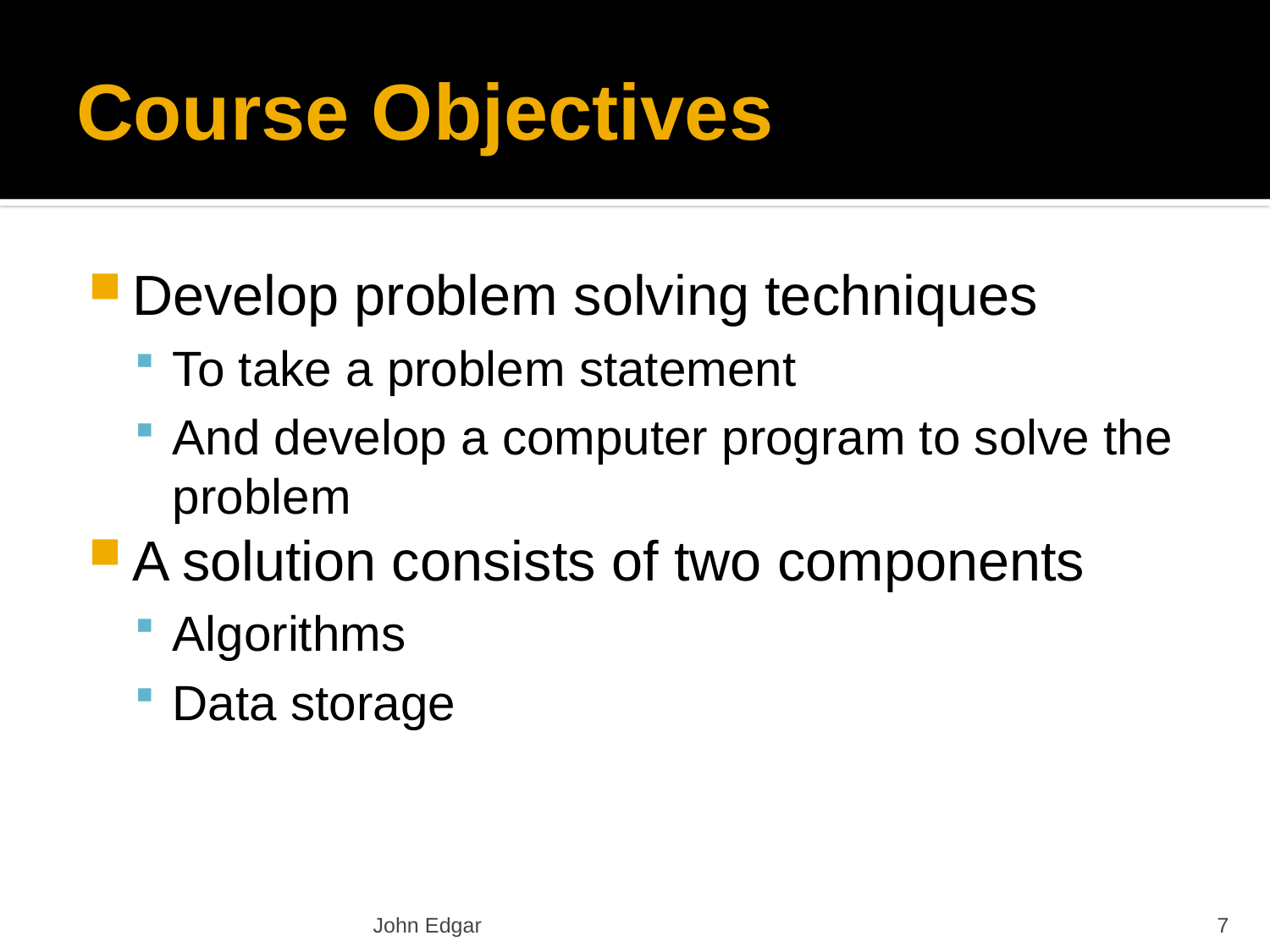

# Course Objectives
Develop problem solving techniques
To take a problem statement
And develop a computer program to solve the problem
A solution consists of two components
Algorithms
Data storage
John Edgar
7